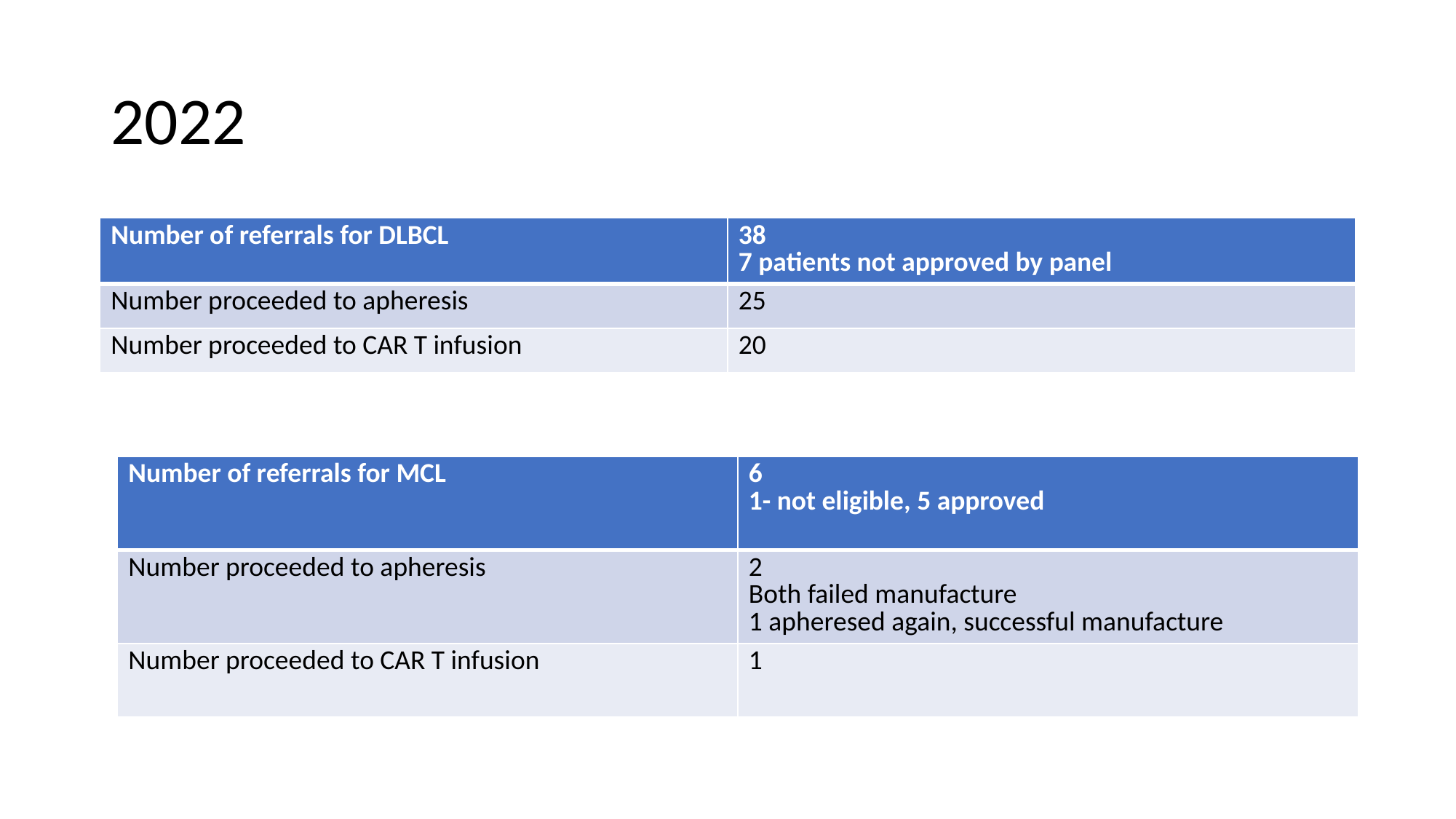

# 2022
| Number of referrals for DLBCL | 38  7 patients not approved by panel |
| --- | --- |
| Number proceeded to apheresis | 25 |
| Number proceeded to CAR T infusion | 20 |
| Number of referrals for MCL | 6 1- not eligible, 5 approved |
| --- | --- |
| Number proceeded to apheresis | 2 Both failed manufacture  1 apheresed again, successful manufacture |
| Number proceeded to CAR T infusion | 1 |